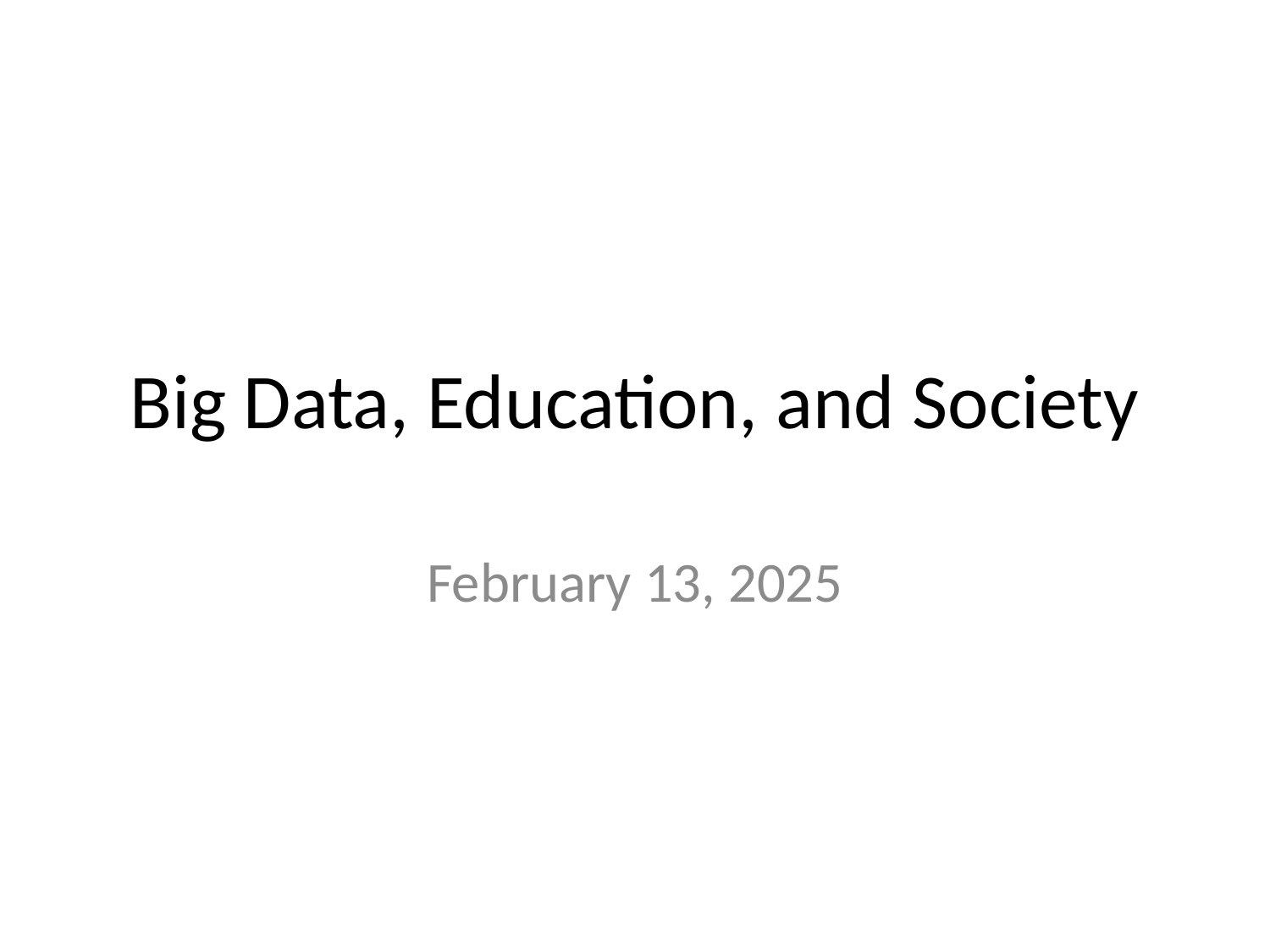

# Big Data, Education, and Society
February 13, 2025